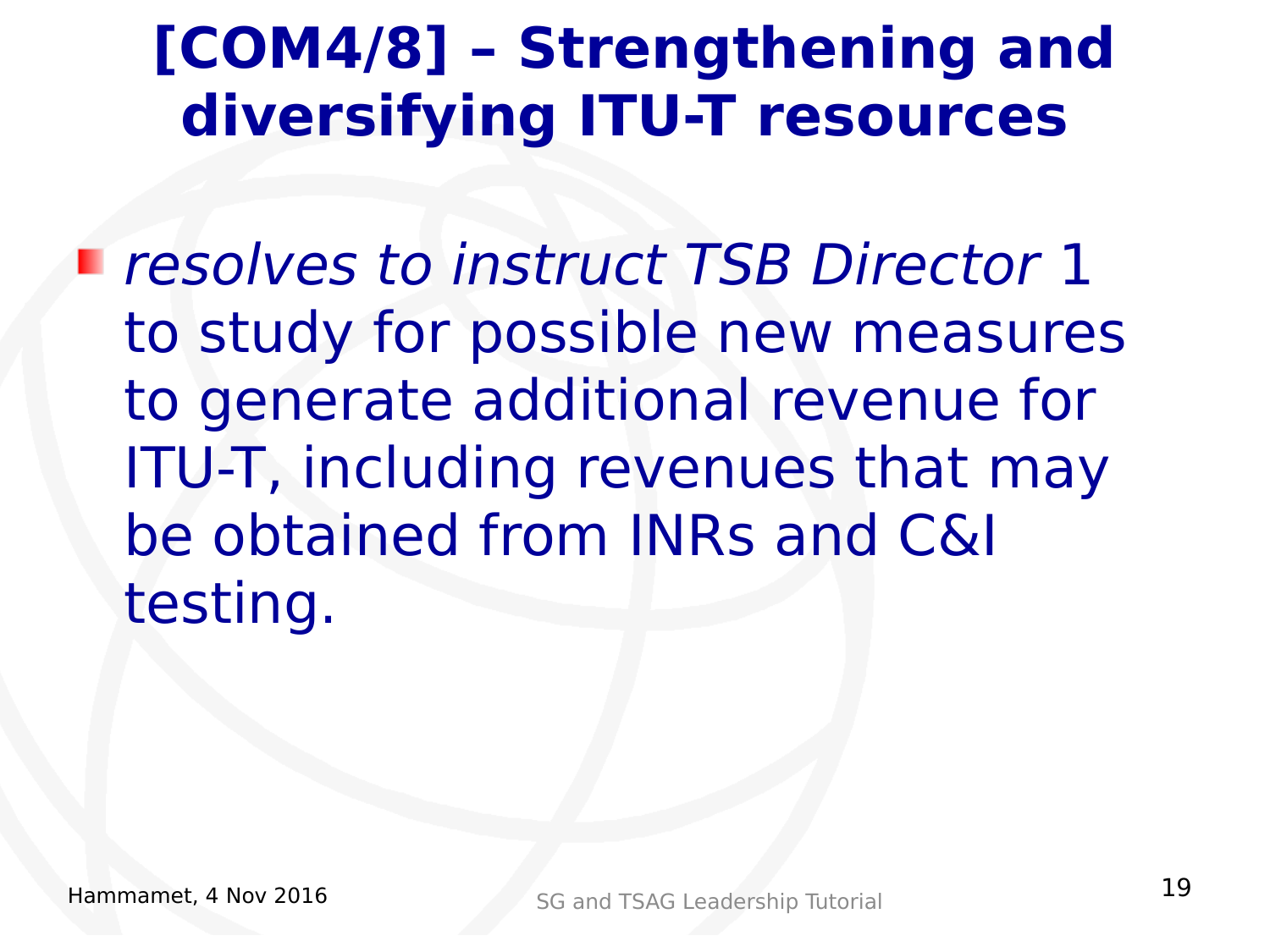

# [COM4/8] – Strengthening and diversifying ITU-T resources
resolves to instruct TSB Director 1	to study for possible new measures to generate additional revenue for ITU-T, including revenues that may be obtained from INRs and C&I testing.

19
Hammamet, 4 Nov 2016
SG and TSAG Leadership Tutorial